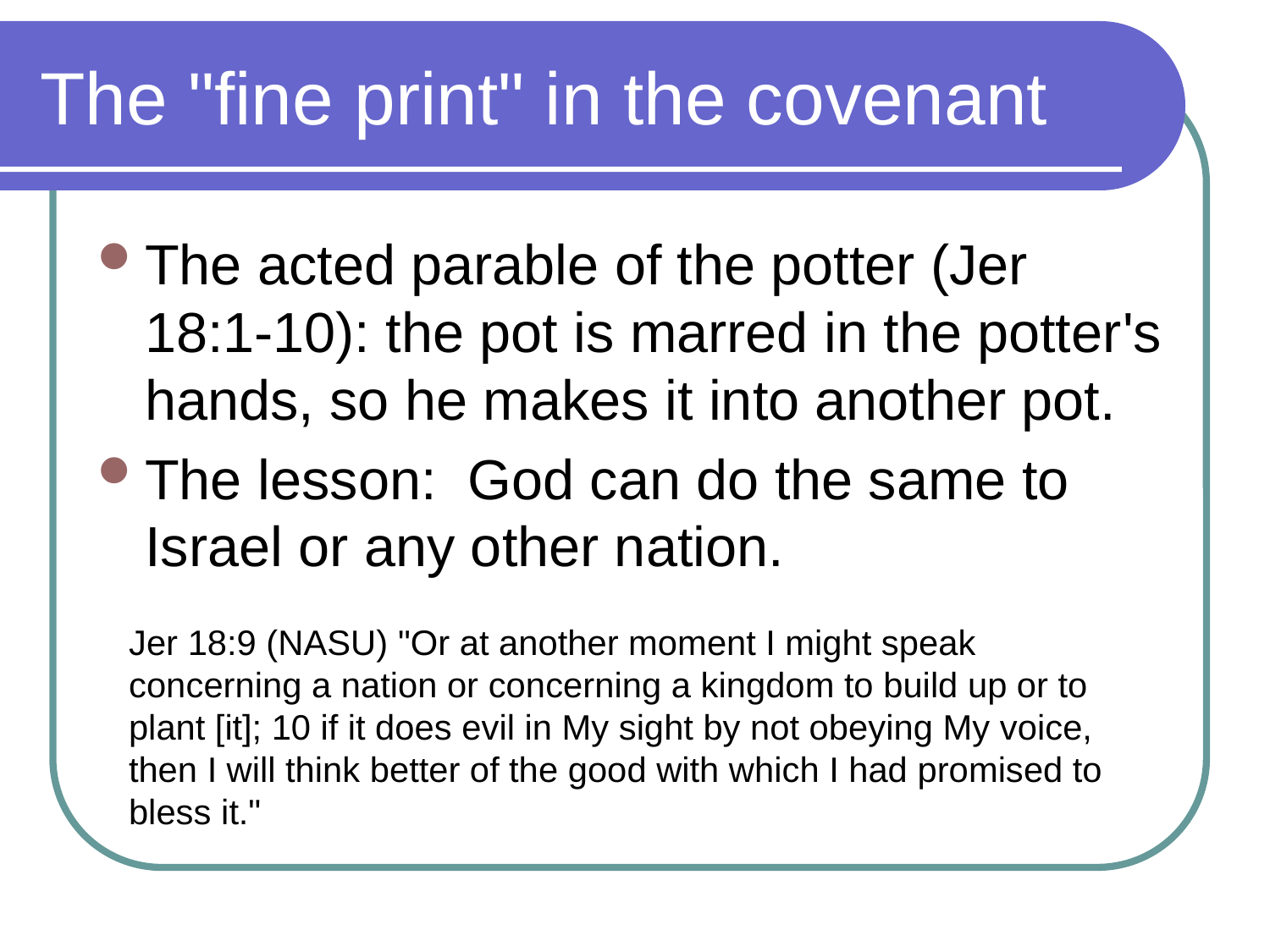

# The "fine print" in the covenant
The acted parable of the potter (Jer 18:1-10): the pot is marred in the potter's hands, so he makes it into another pot.
The lesson:  God can do the same to Israel or any other nation.
Jer 18:9 (NASU) "Or at another moment I might speak concerning a nation or concerning a kingdom to build up or to plant [it]; 10 if it does evil in My sight by not obeying My voice, then I will think better of the good with which I had promised to bless it."